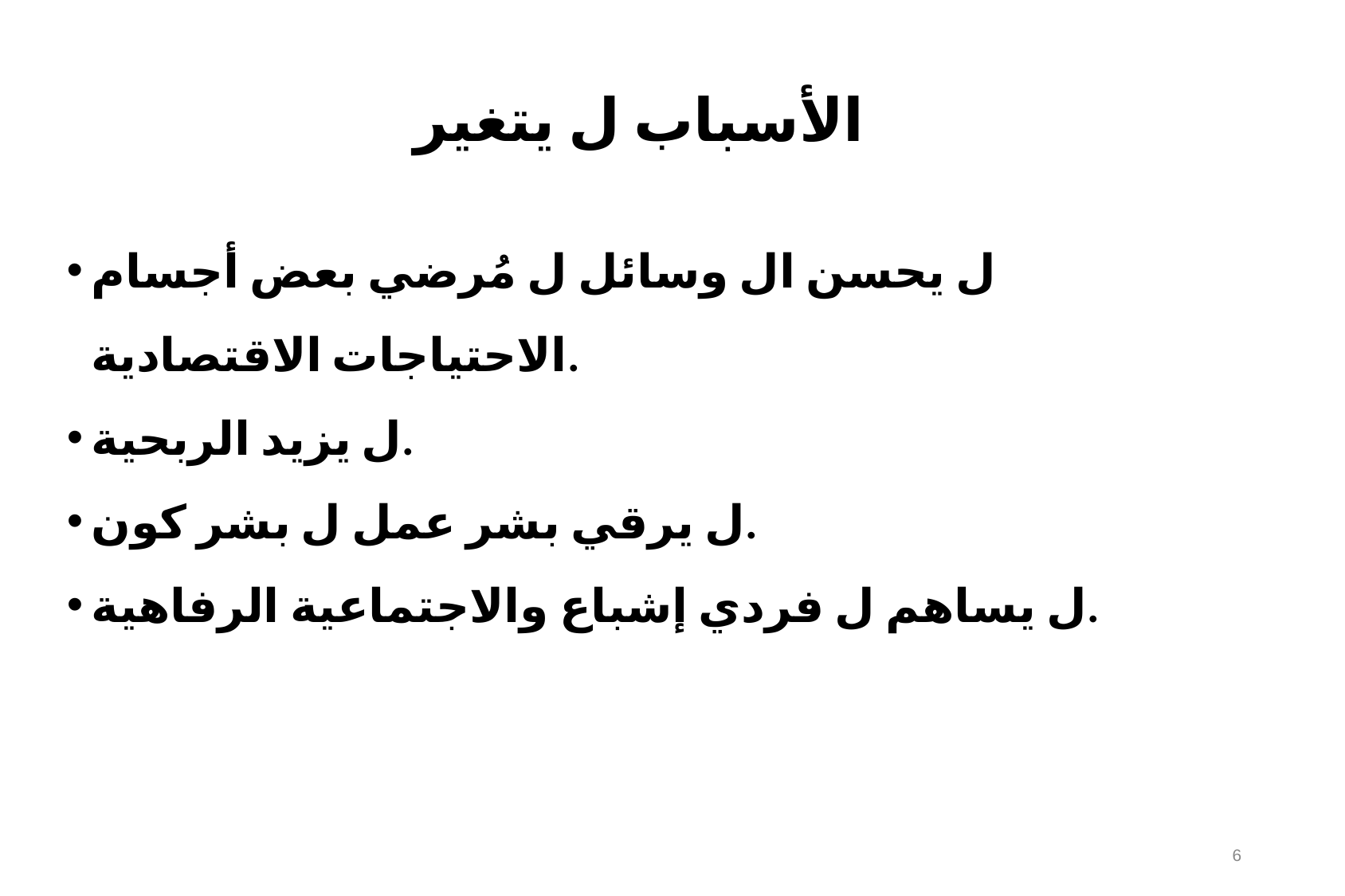

# الأسباب ل يتغير
ل يحسن ال وسائل ل مُرضي بعض أجسام الاحتياجات الاقتصادية.
ل يزيد الربحية.
ل يرقي بشر عمل ل بشر كون.
ل يساهم ل فردي إشباع والاجتماعية الرفاهية.
6